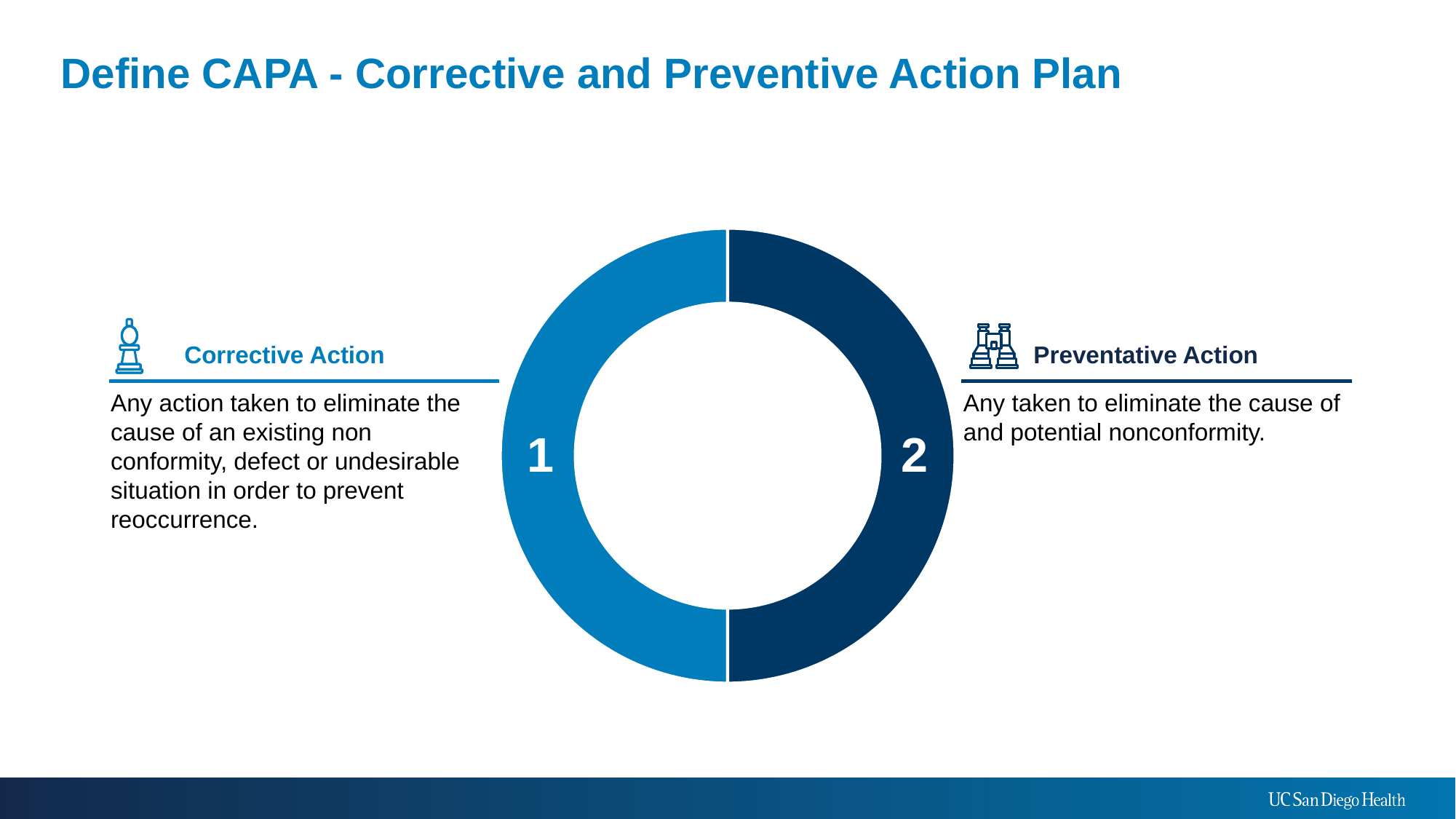

# Define CAPA - Corrective and Preventive Action Plan

Text
Text
Text
Text
Text
Text
Text
Text
Text
Text
Text
Text
Text
Text
Text
Text
Text
Text
Text
Text
Text
Text
Text
Text
Text
Text
Text
Text
Text
Text
Text
Text
Text
Text
Text
Text
Text
Text
Text
Text
Text
Text
Text
Text
Text
Text

Corrective Action
Preventative Action
Any action taken to eliminate the cause of an existing non conformity, defect or undesirable situation in order to prevent reoccurrence.
Any taken to eliminate the cause of and potential nonconformity.
1
2